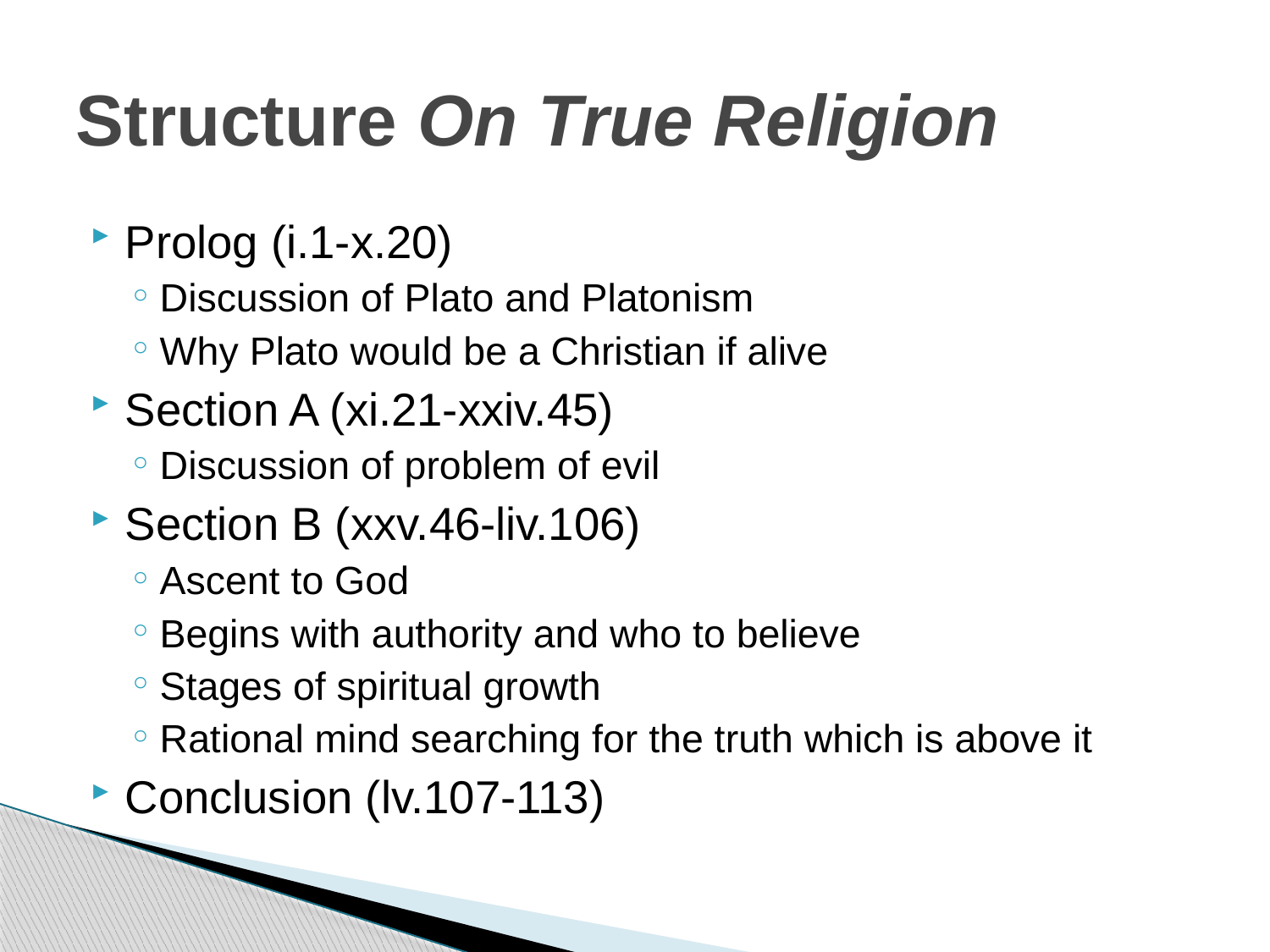

# Structure On True Religion
Prolog (i.1-x.20)
Discussion of Plato and Platonism
Why Plato would be a Christian if alive
Section A (xi.21-xxiv.45)
Discussion of problem of evil
Section B (xxv.46-liv.106)
Ascent to God
Begins with authority and who to believe
Stages of spiritual growth
Rational mind searching for the truth which is above it
Conclusion (lv.107-113)